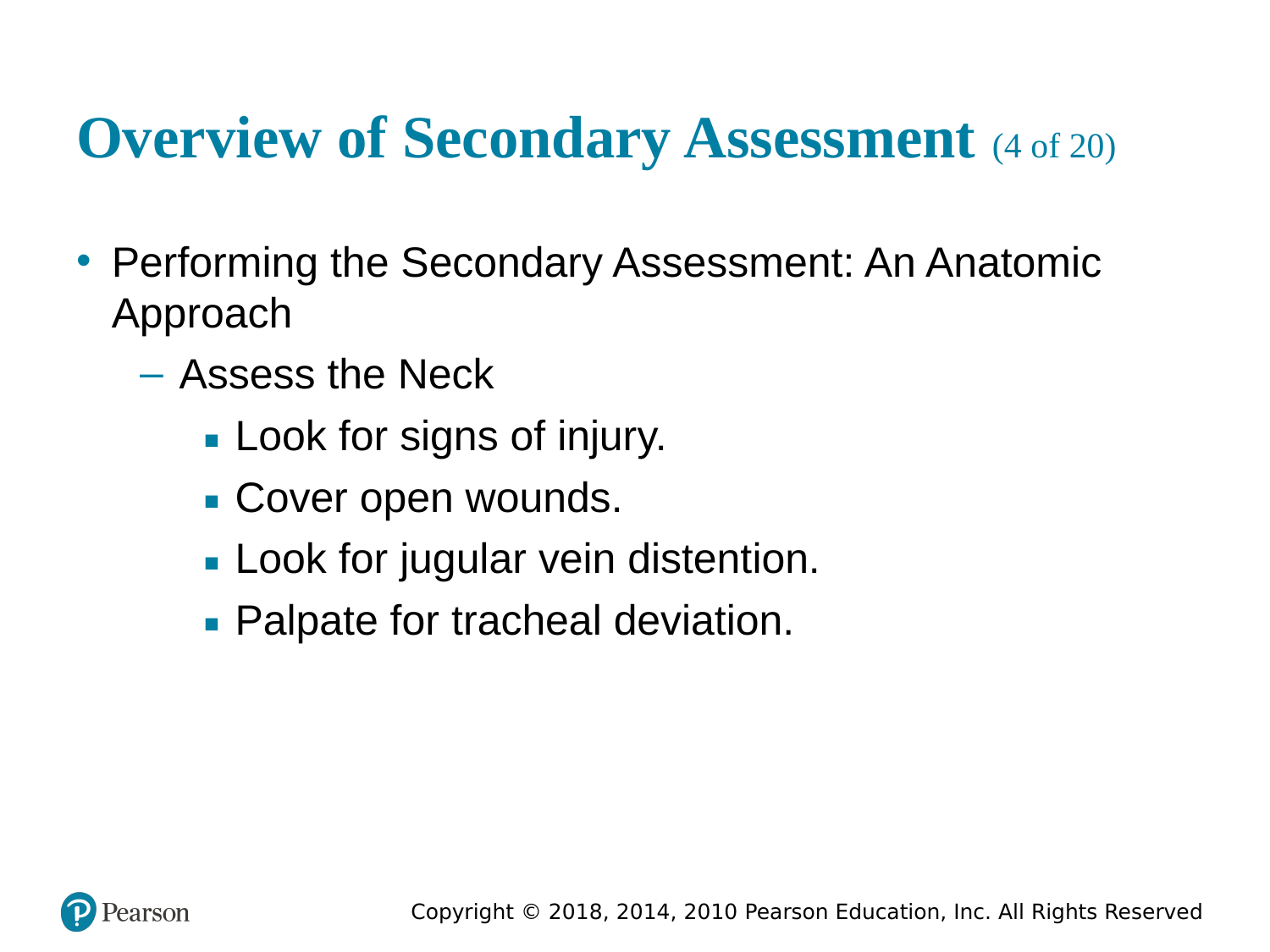

# Overview of Secondary Assessment (4 of 20)
Performing the Secondary Assessment: An Anatomic Approach
Assess the Neck
Look for signs of injury.
Cover open wounds.
Look for jugular vein distention.
Palpate for tracheal deviation.